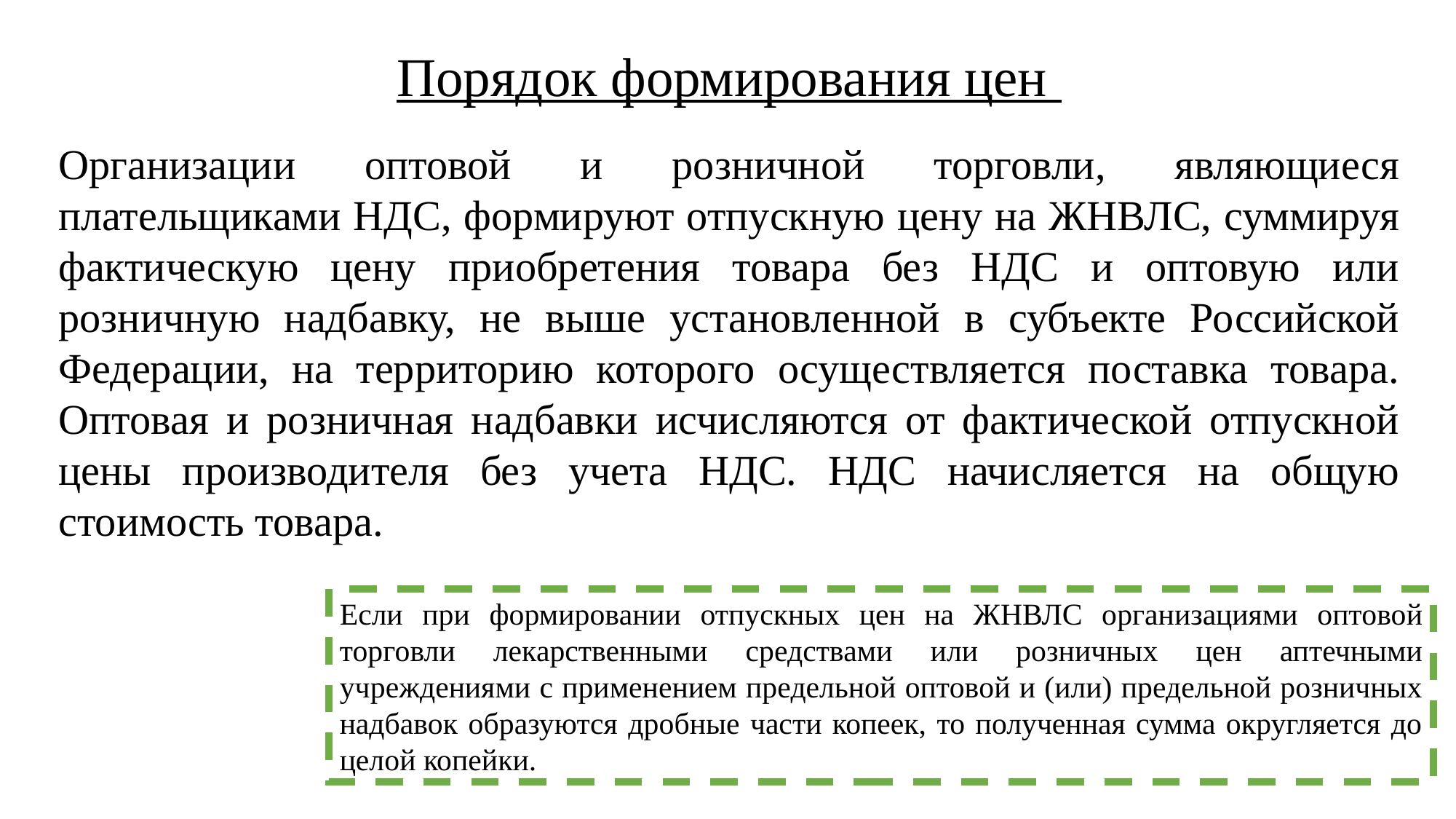

# Порядок формирования цен
Организации оптовой и розничной торговли, являющиеся плательщиками НДС, формируют отпускную цену на ЖНВЛС, суммируя фактическую цену приобретения товара без НДС и оптовую или розничную надбавку, не выше установленной в субъекте Российской Федерации, на территорию которого осуществляется поставка товара. Оптовая и розничная надбавки исчисляются от фактической отпускной цены производителя без учета НДС. НДС начисляется на общую стоимость товара.
Если при формировании отпускных цен на ЖНВЛС организациями оптовой торговли лекарственными средствами или розничных цен аптечными учреждениями с применением предельной оптовой и (или) предельной розничных надбавок образуются дробные части копеек, то полученная сумма округляется до целой копейки.